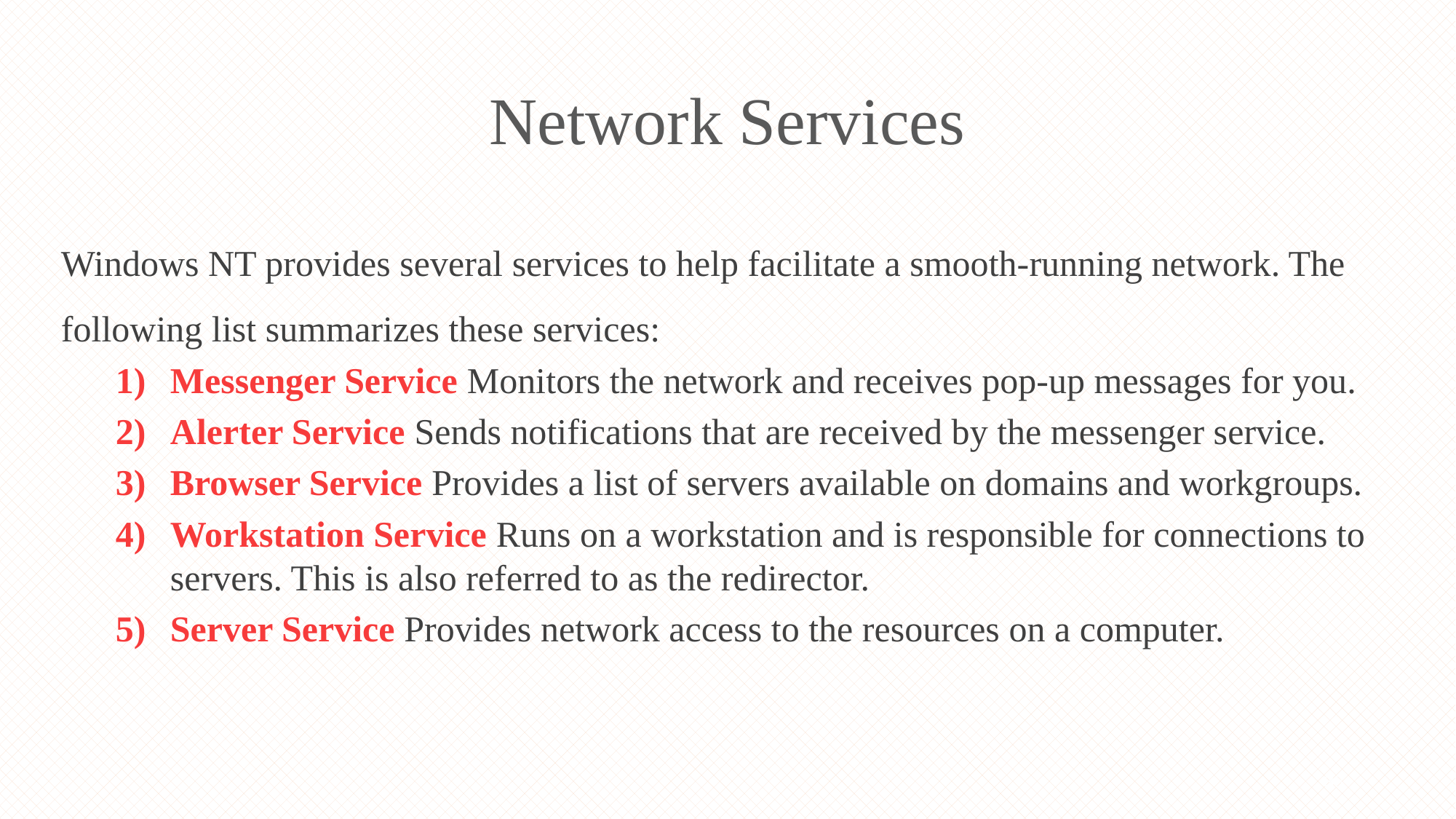

# Network Services
Windows NT provides several services to help facilitate a smooth-running network. The following list summarizes these services:
Messenger Service Monitors the network and receives pop-up messages for you.
Alerter Service Sends notifications that are received by the messenger service.
Browser Service Provides a list of servers available on domains and workgroups.
Workstation Service Runs on a workstation and is responsible for connections to servers. This is also referred to as the redirector.
Server Service Provides network access to the resources on a computer.

38